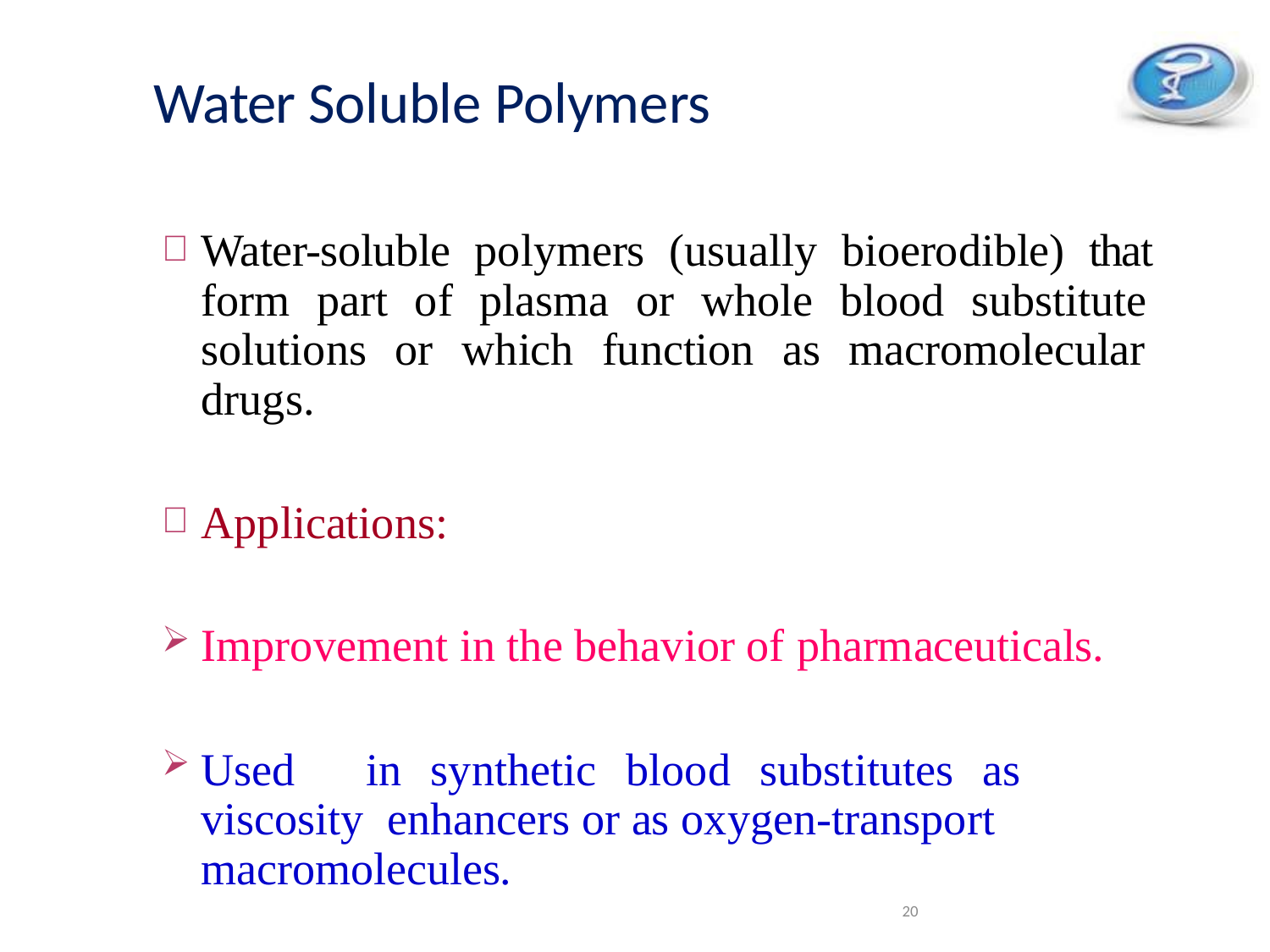

# Water Soluble Polymers
Water-soluble polymers (usually bioerodible) that  form part of plasma or whole blood substitute  solutions or which function as macromolecular  drugs.

Applications:

Improvement in the behavior of pharmaceuticals.

Used	in	synthetic	blood	substitutes	as	viscosity  enhancers or as oxygen-transport macromolecules.
20